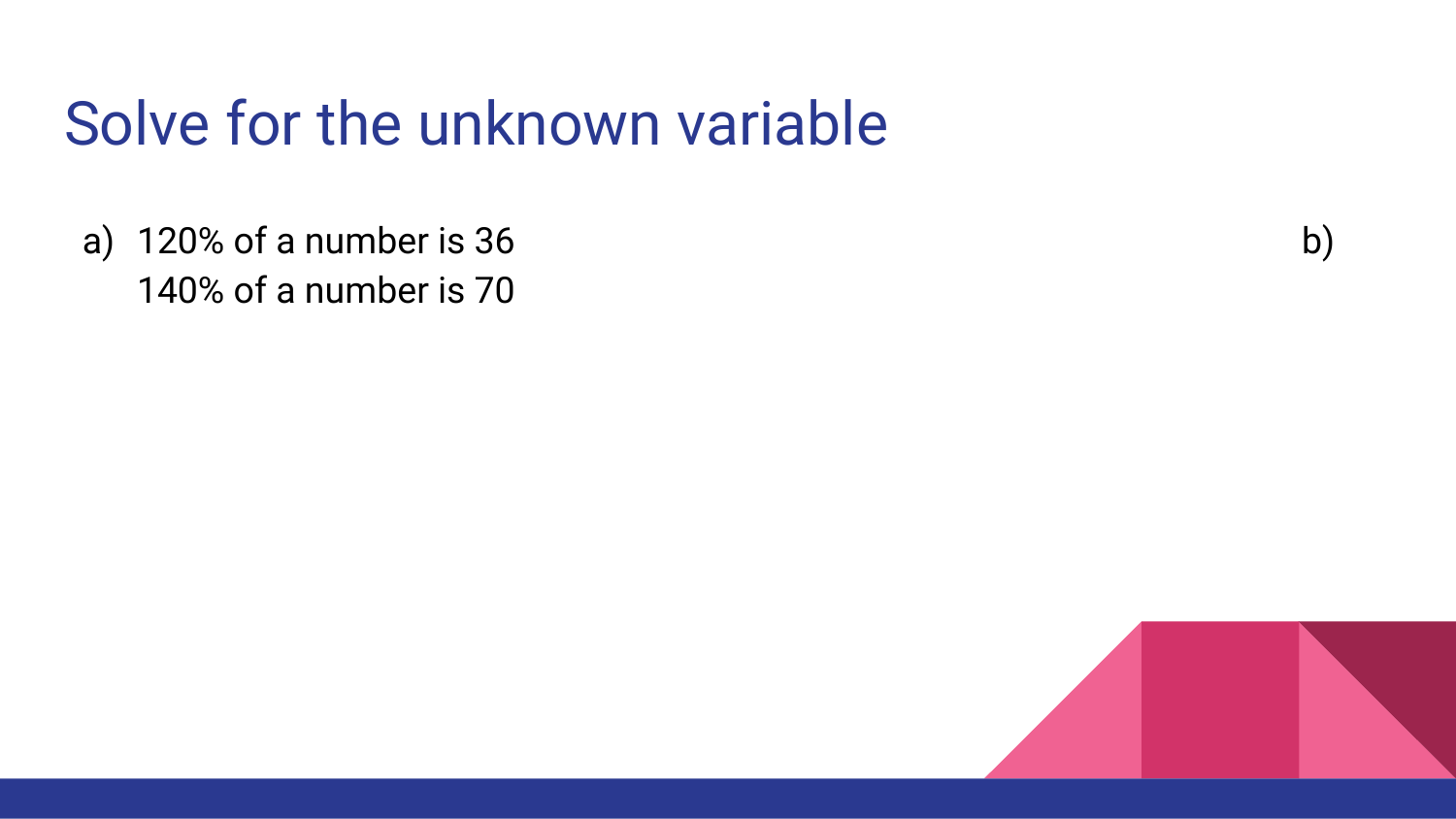

# Solve for the unknown variable
120% of a number is 36						b) 140% of a number is 70